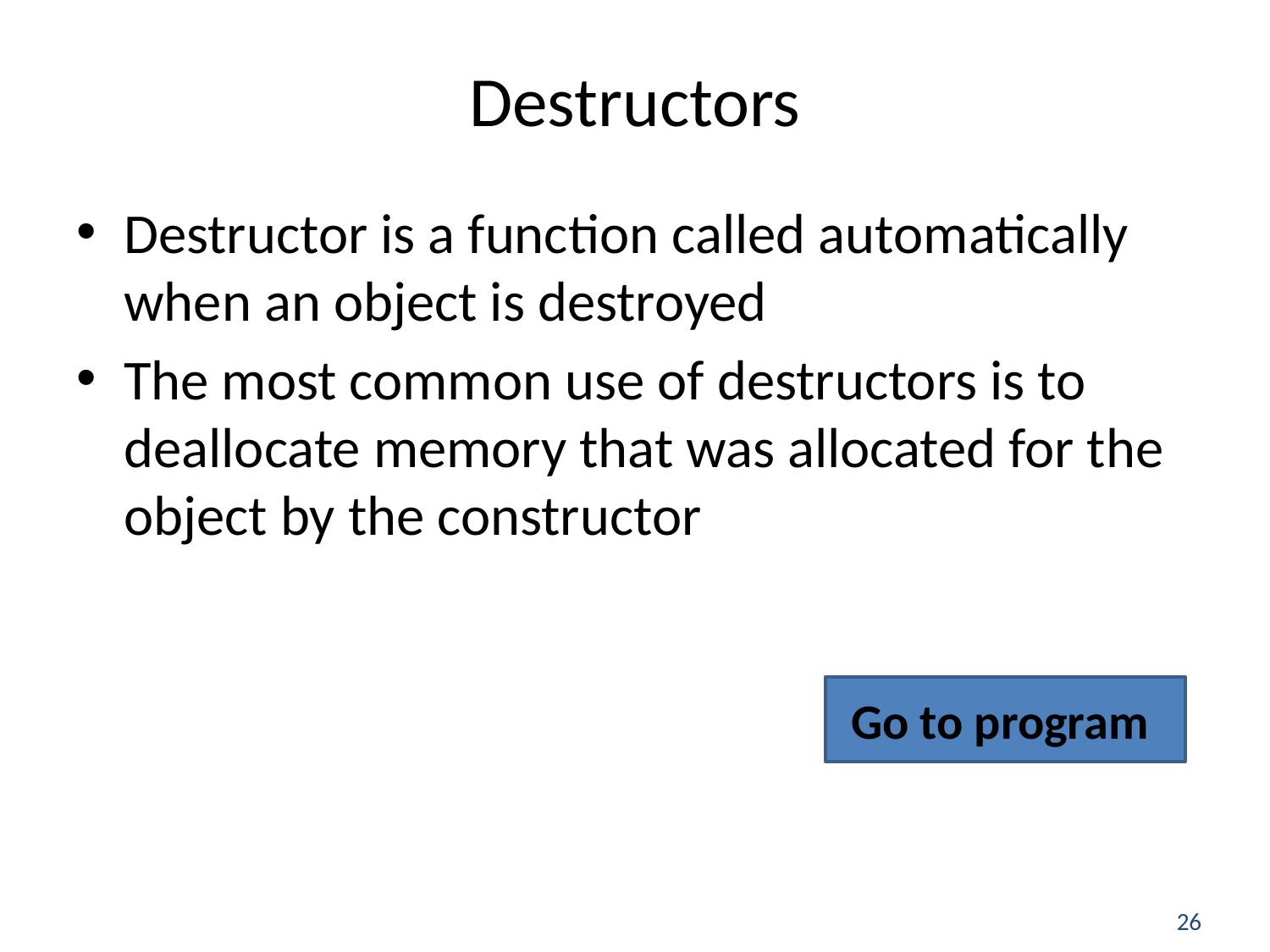

# Destructors
Destructor is a function called automatically when an object is destroyed
The most common use of destructors is to deallocate memory that was allocated for the object by the constructor

Go to program